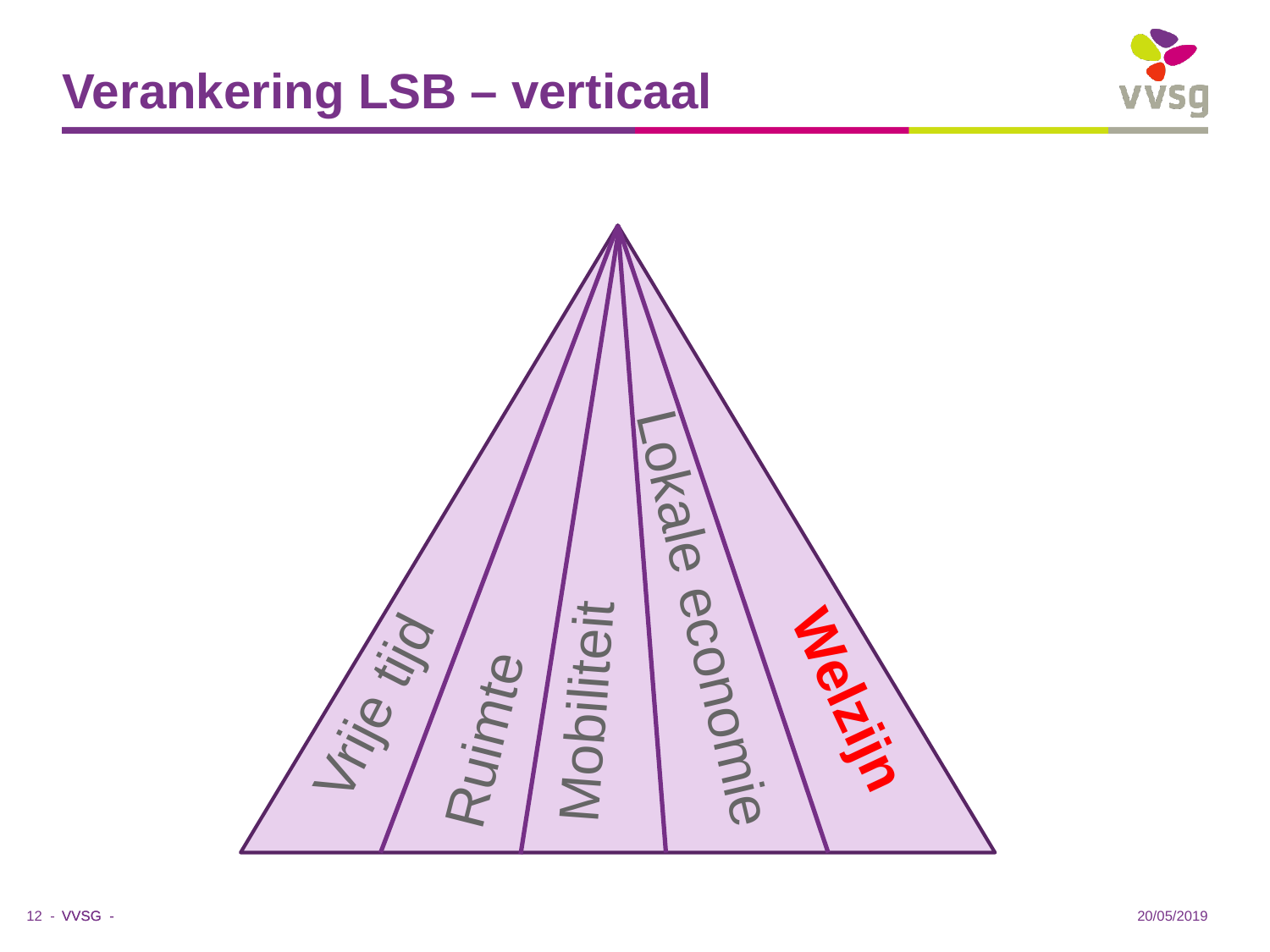

# Verankering LSB – verticaal

Mobiliteit
Vrije tijd
Ruimte
Lokale economie
Welzijn
12  -
20/05/2019